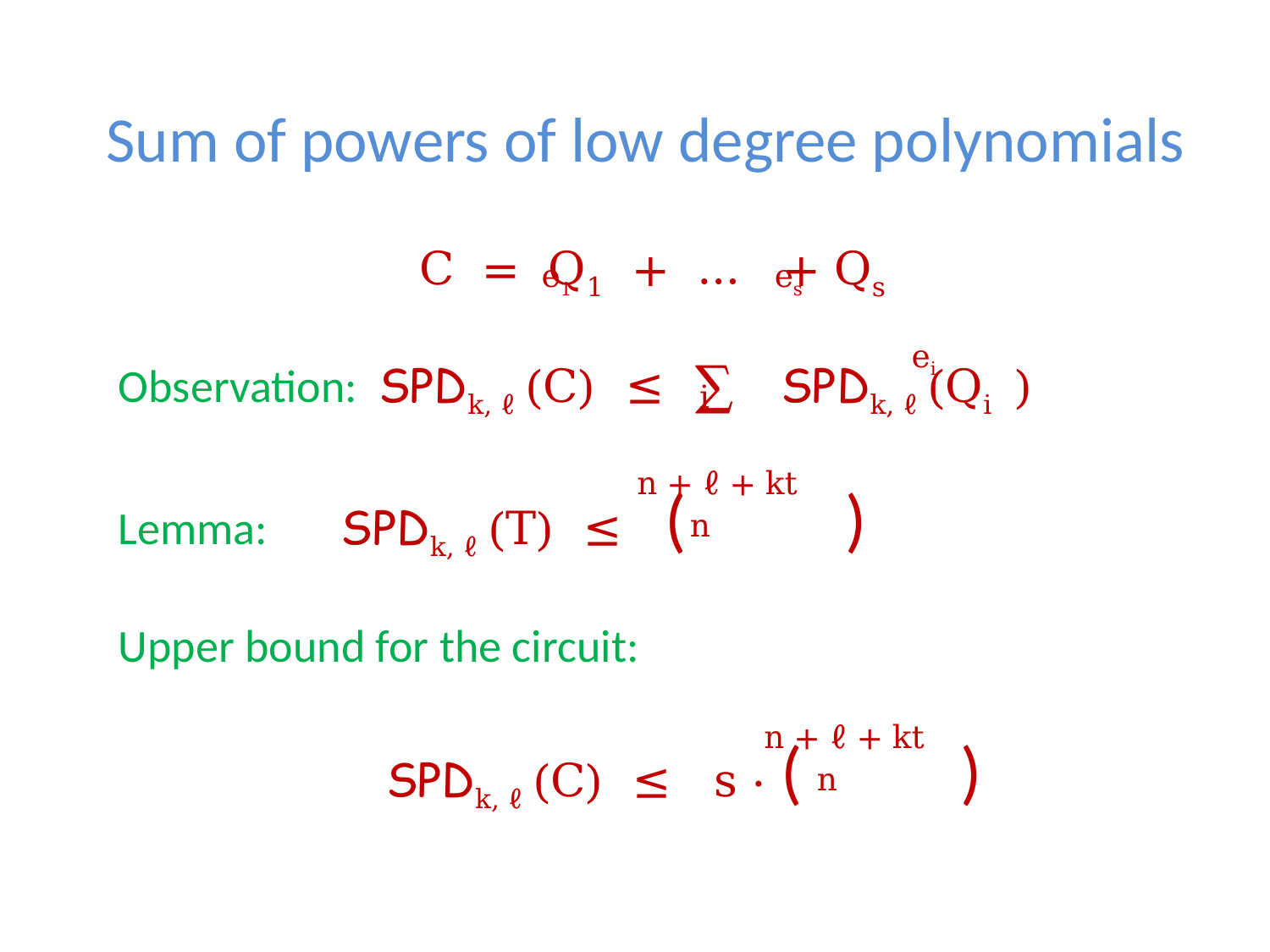

# Sum of powers of low degree polynomials
 e1
 es
                             C  =  Q1  +  …   + Qs

Observation:  SPDk, ℓ (C)  ≤  ∑   SPDk, ℓ (Qi  )

Lemma:     SPDk, ℓ (T)  ≤   (          )

Upper bound for the circuit:

		 SPDk, ℓ (C)  ≤   s · (          )
 ei
  i
n + ℓ + kt
n
n + ℓ + kt
n